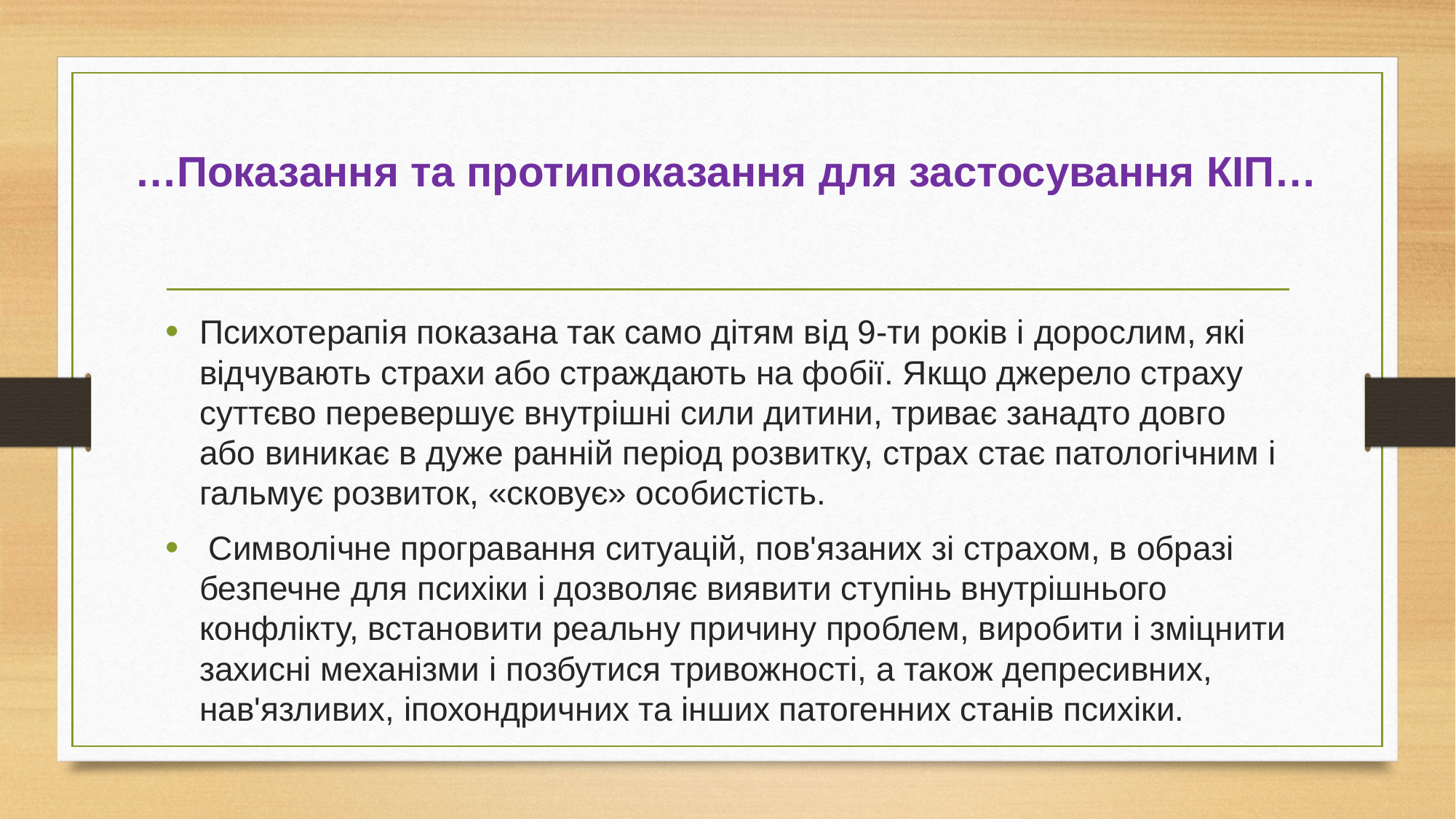

# …Показання та протипоказання для застосування КІП…
Психотерапія показана так само дітям від 9-ти років і дорослим, які відчувають страхи або страждають на фобії. Якщо джерело страху суттєво перевершує внутрішні сили дитини, триває занадто довго або виникає в дуже ранній період розвитку, страх стає патологічним і гальмує розвиток, «сковує» особистість.
 Символічне програвання ситуацій, пов'язаних зі страхом, в образі безпечне для психіки і дозволяє виявити ступінь внутрішнього конфлікту, встановити реальну причину проблем, виробити і зміцнити захисні механізми і позбутися тривожності, а також депресивних, нав'язливих, іпохондричних та інших патогенних станів психіки.